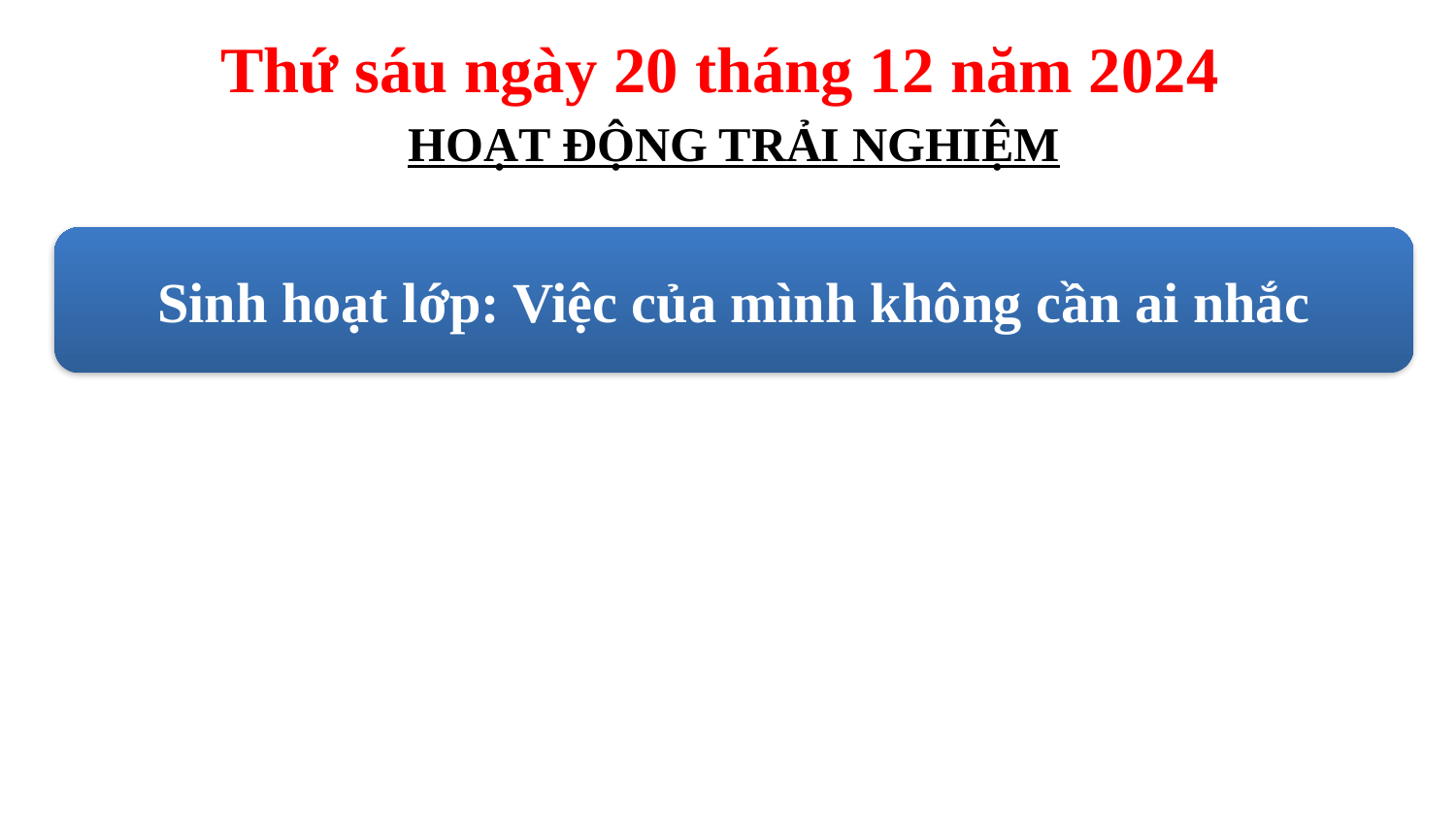

Thứ sáu ngày 20 tháng 12 năm 2024
HOẠT ĐỘNG TRẢI NGHIỆM
Sinh hoạt lớp: Việc của mình không cần ai nhắc